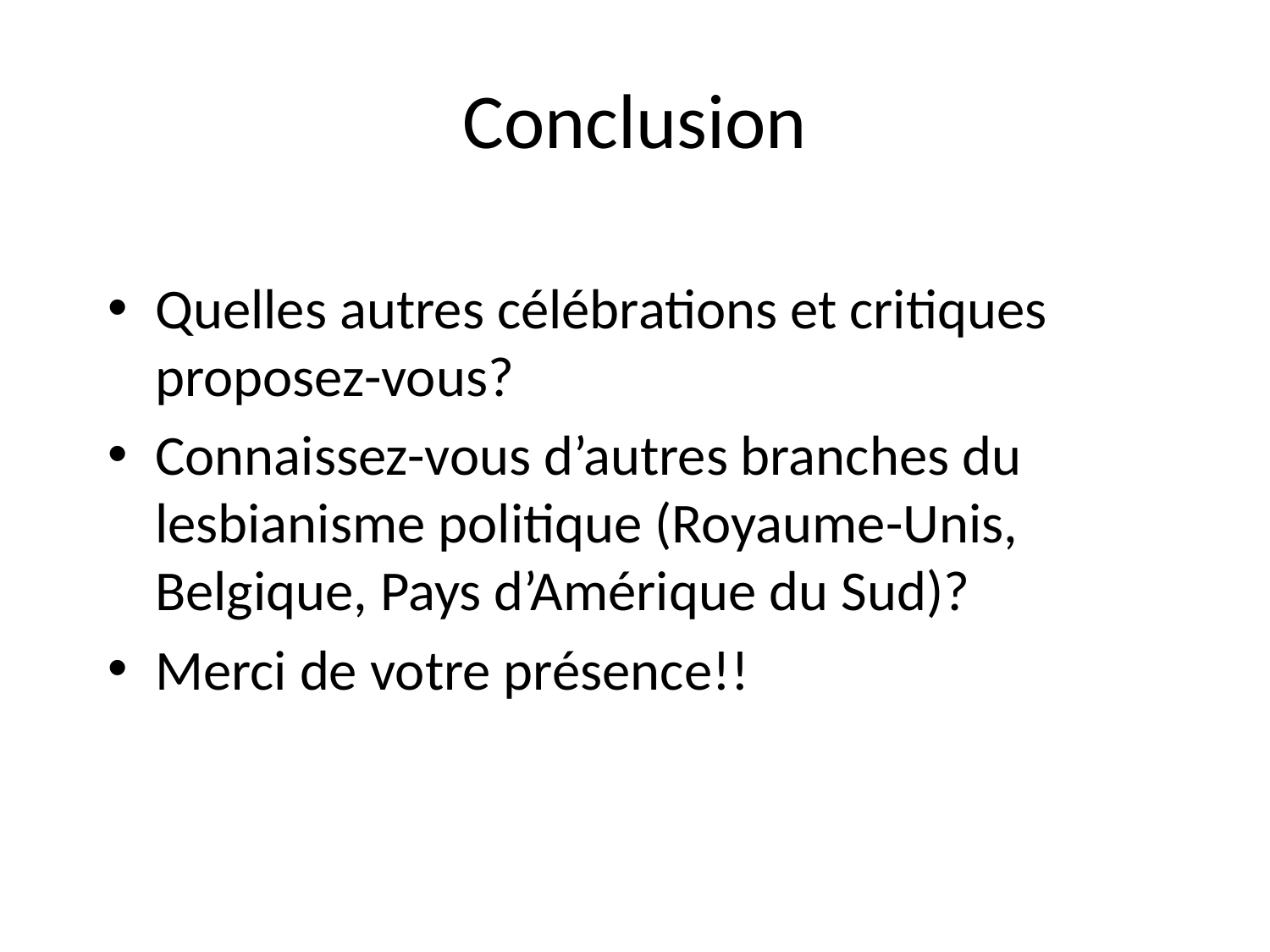

# Conclusion
Quelles autres célébrations et critiques proposez-vous?
Connaissez-vous d’autres branches du lesbianisme politique (Royaume-Unis, Belgique, Pays d’Amérique du Sud)?
Merci de votre présence!!